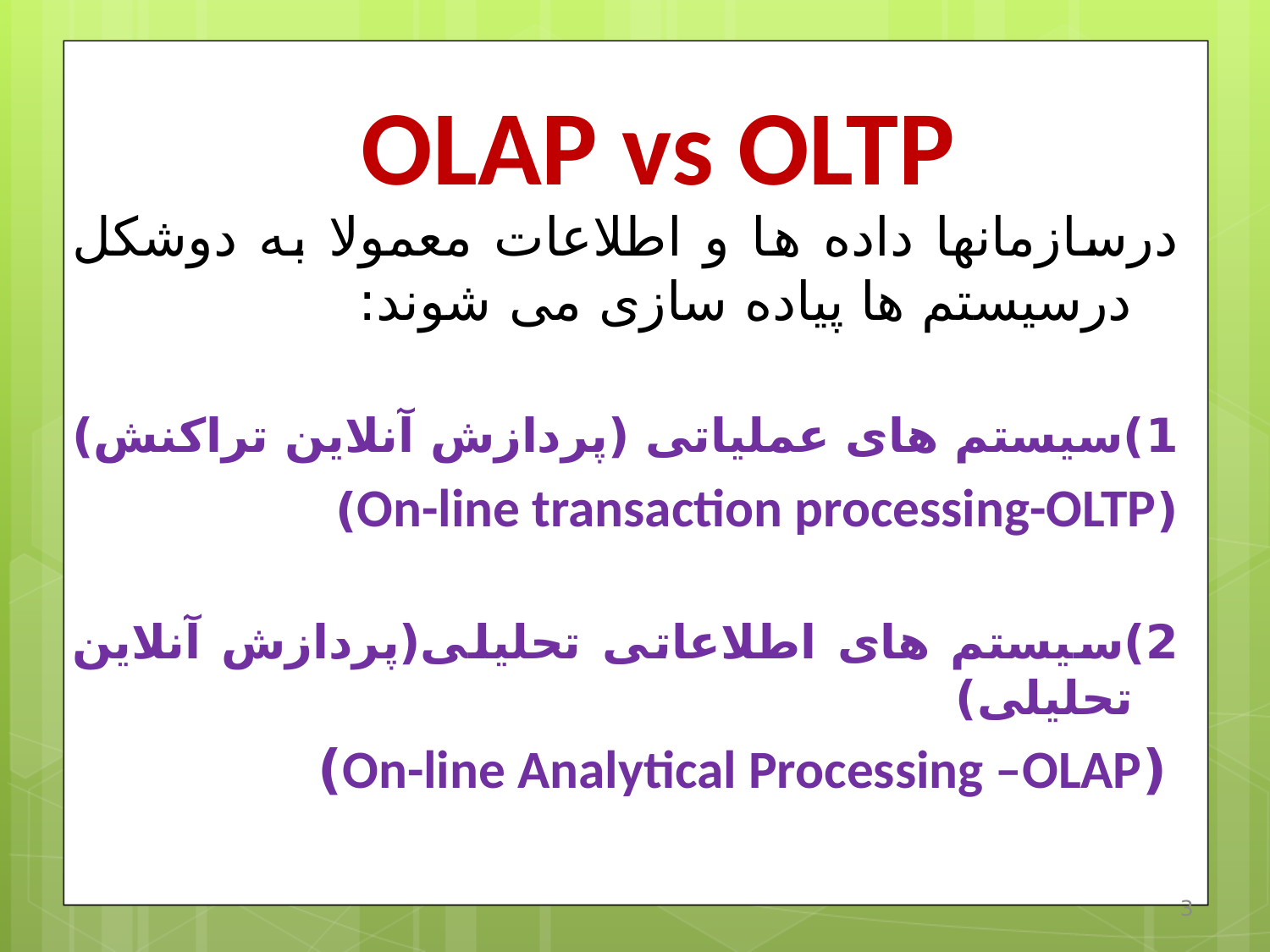

# OLAP vs OLTP
درسازمانها داده ها و اطلاعات معمولا به دوشکل درسیستم ها پیاده سازی می شوند:

1)سیستم های عملیاتی (پردازش آنلاین تراکنش)
(On-line transaction processing-OLTP)

2)سیستم های اطلاعاتی تحلیلی(پردازش آنلاین تحلیلی)
(On-line Analytical Processing –OLAP)
3